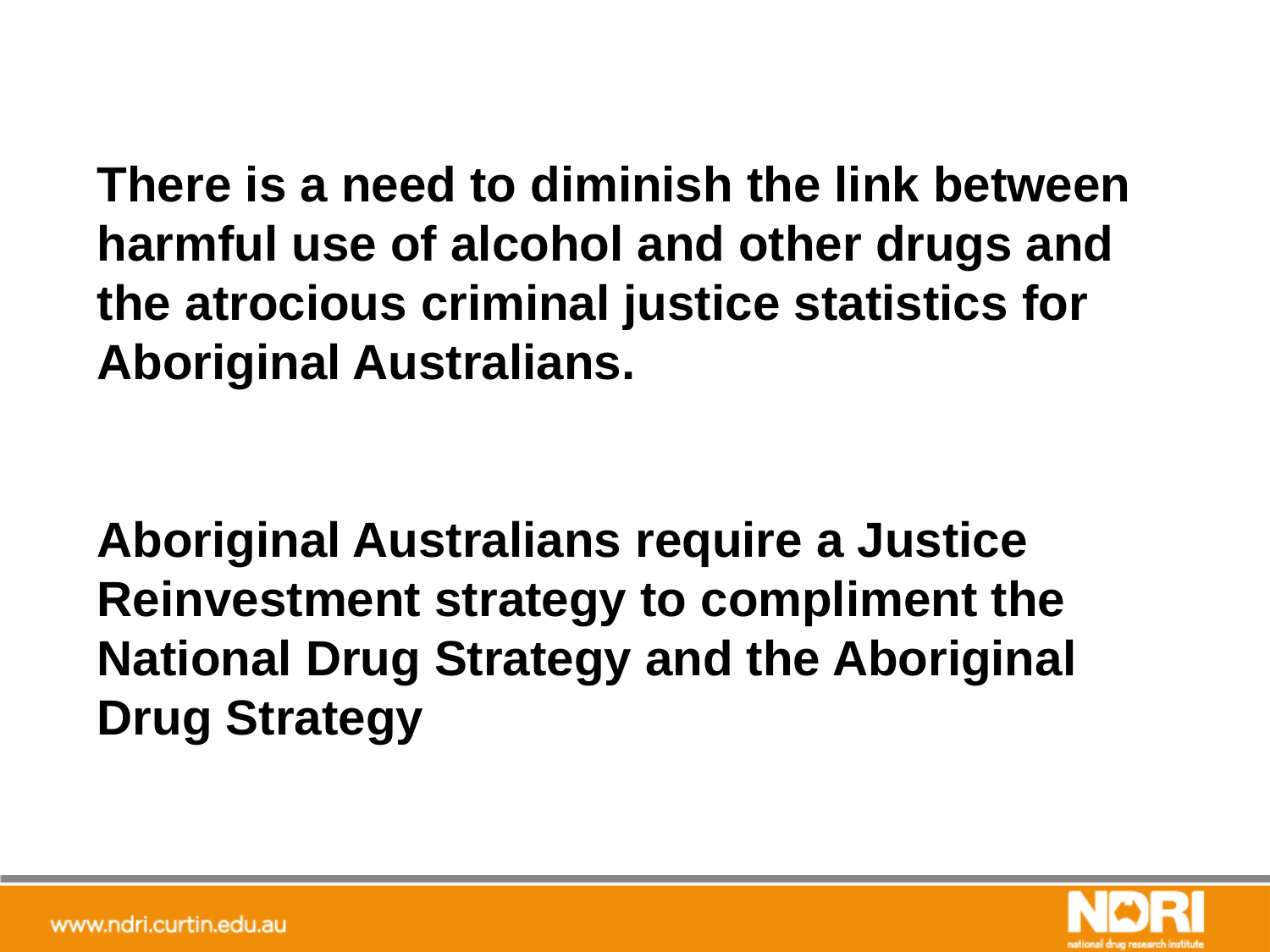

There is a need to diminish the link between harmful use of alcohol and other drugs and the atrocious criminal justice statistics for Aboriginal Australians.

Aboriginal Australians require a Justice Reinvestment strategy to compliment the National Drug Strategy and the Aboriginal Drug Strategy